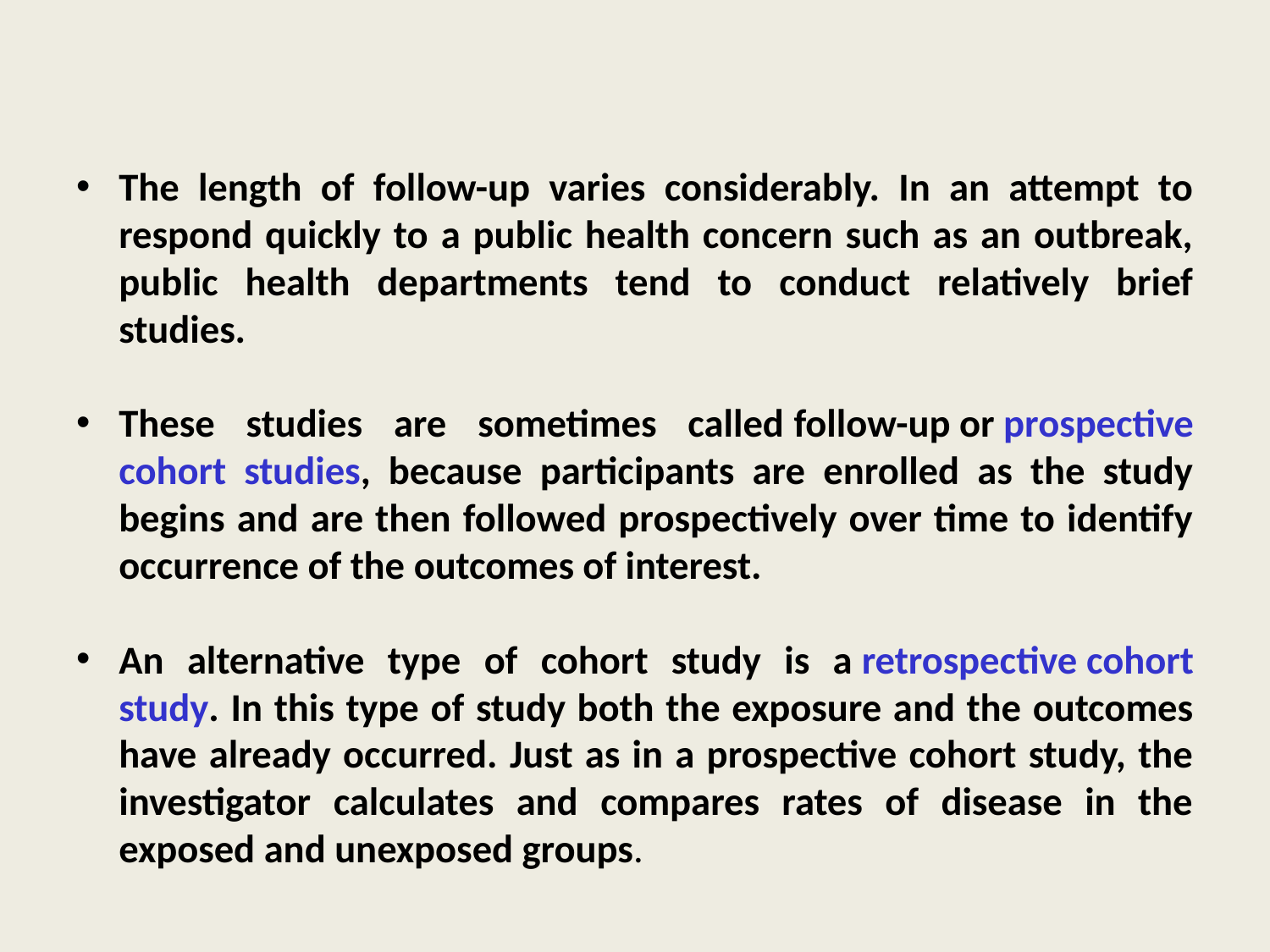

The length of follow-up varies considerably. In an attempt to respond quickly to a public health concern such as an outbreak, public health departments tend to conduct relatively brief studies.

These studies are sometimes called follow-up or prospective cohort studies, because participants are enrolled as the study begins and are then followed prospectively over time to identify occurrence of the outcomes of interest.

An alternative type of cohort study is a retrospective cohort study. In this type of study both the exposure and the outcomes have already occurred. Just as in a prospective cohort study, the investigator calculates and compares rates of disease in the exposed and unexposed groups.